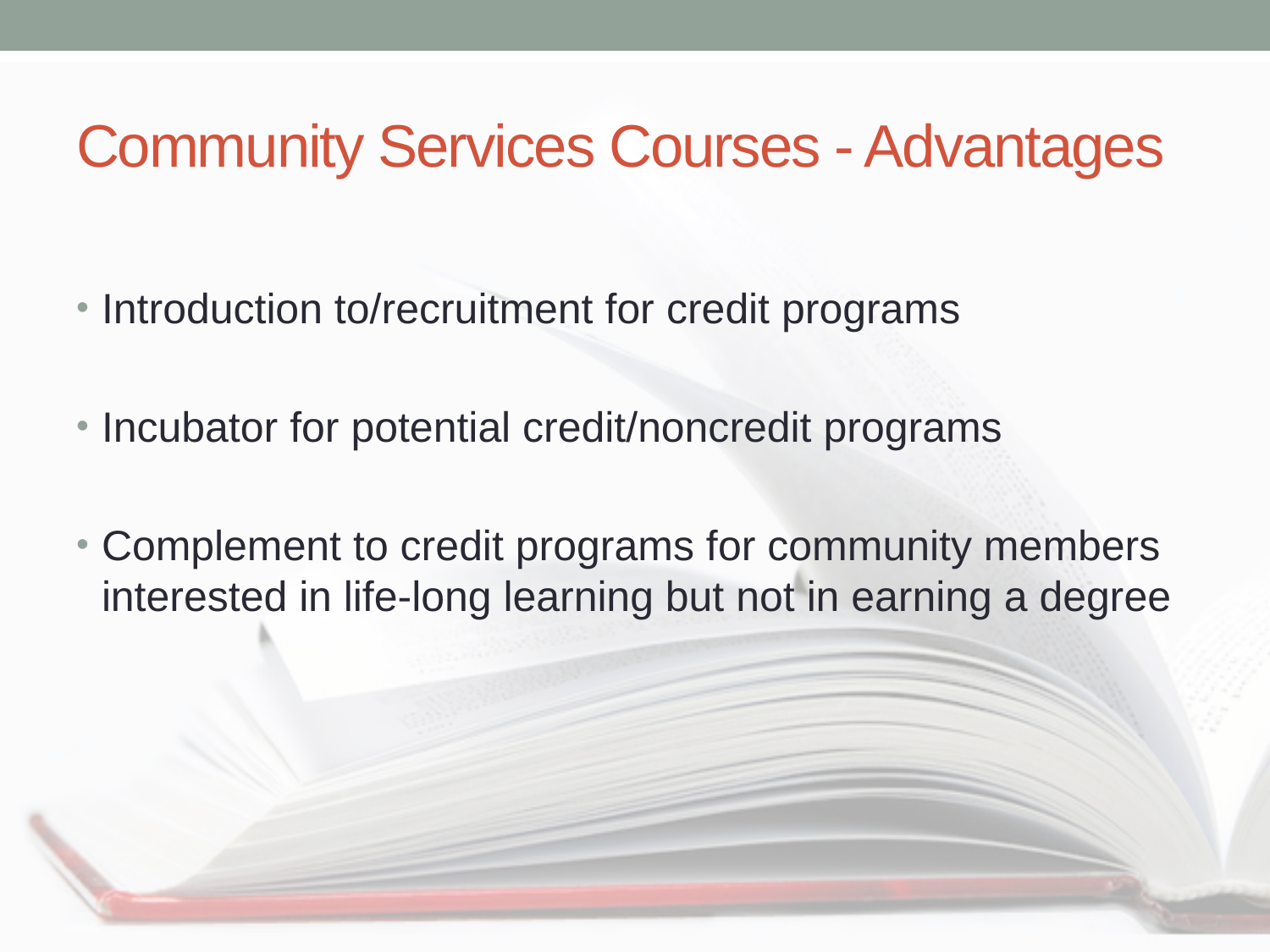

# Community Services Courses - Advantages
Introduction to/recruitment for credit programs

Incubator for potential credit/noncredit programs

Complement to credit programs for community members interested in life-long learning but not in earning a degree